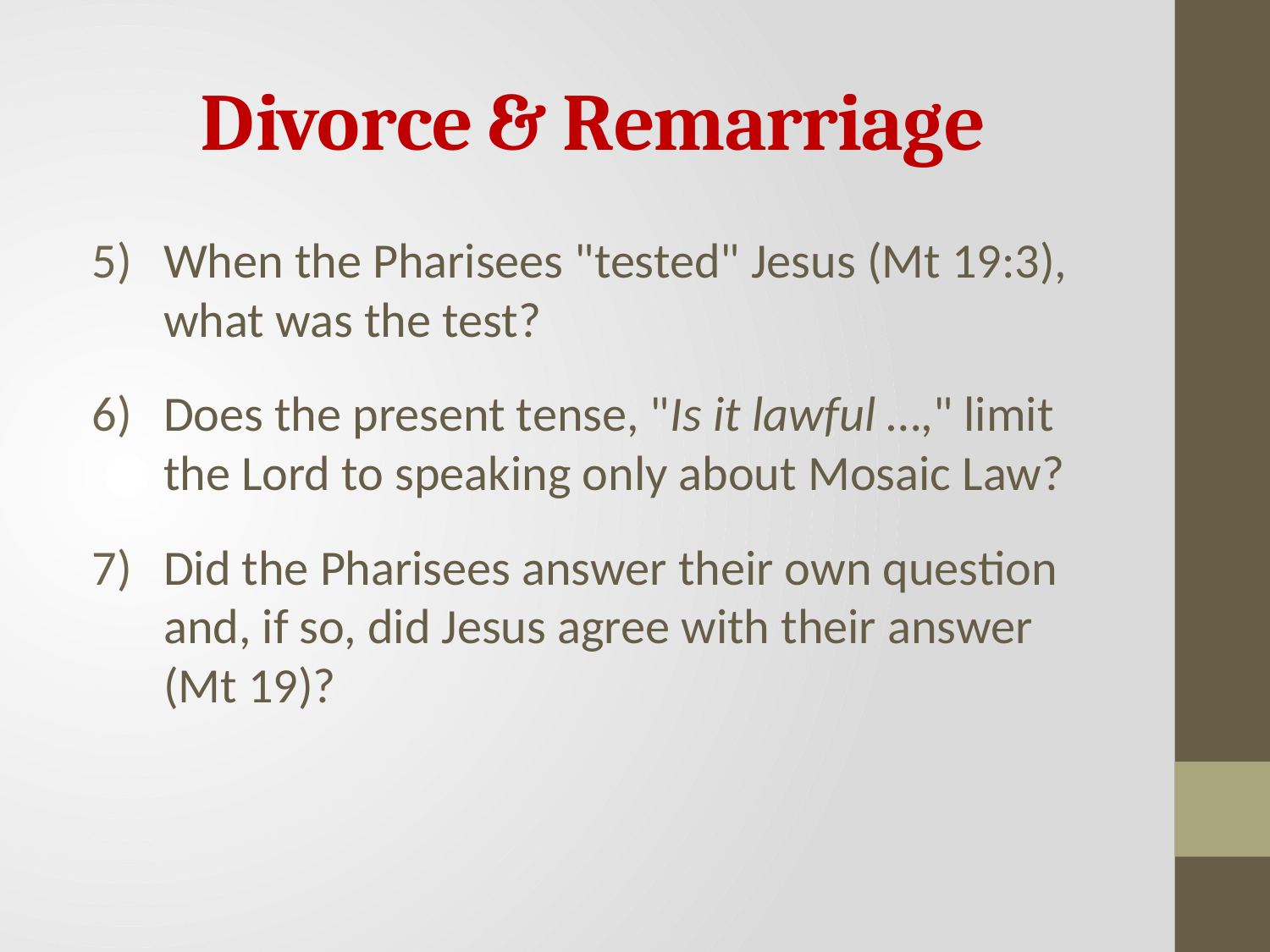

# Divorce & Remarriage
When the Pharisees "tested" Jesus (Mt 19:3), what was the test?
Does the present tense, "Is it lawful …," limit the Lord to speaking only about Mosaic Law?
Did the Pharisees answer their own question and, if so, did Jesus agree with their answer (Mt 19)?